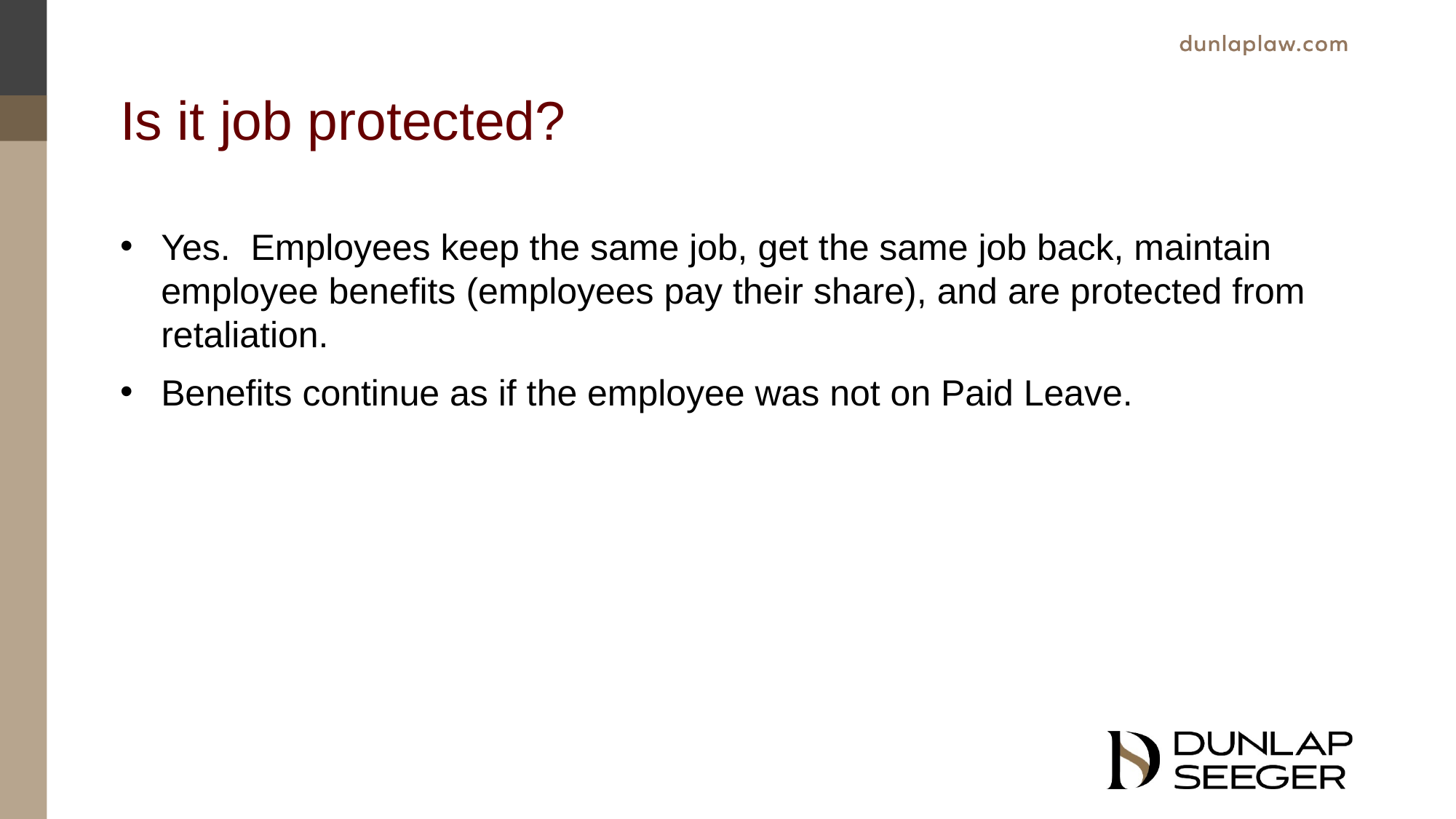

# Is it job protected?
Yes.  Employees keep the same job, get the same job back, maintain employee benefits (employees pay their share), and are protected from retaliation.
Benefits continue as if the employee was not on Paid Leave.